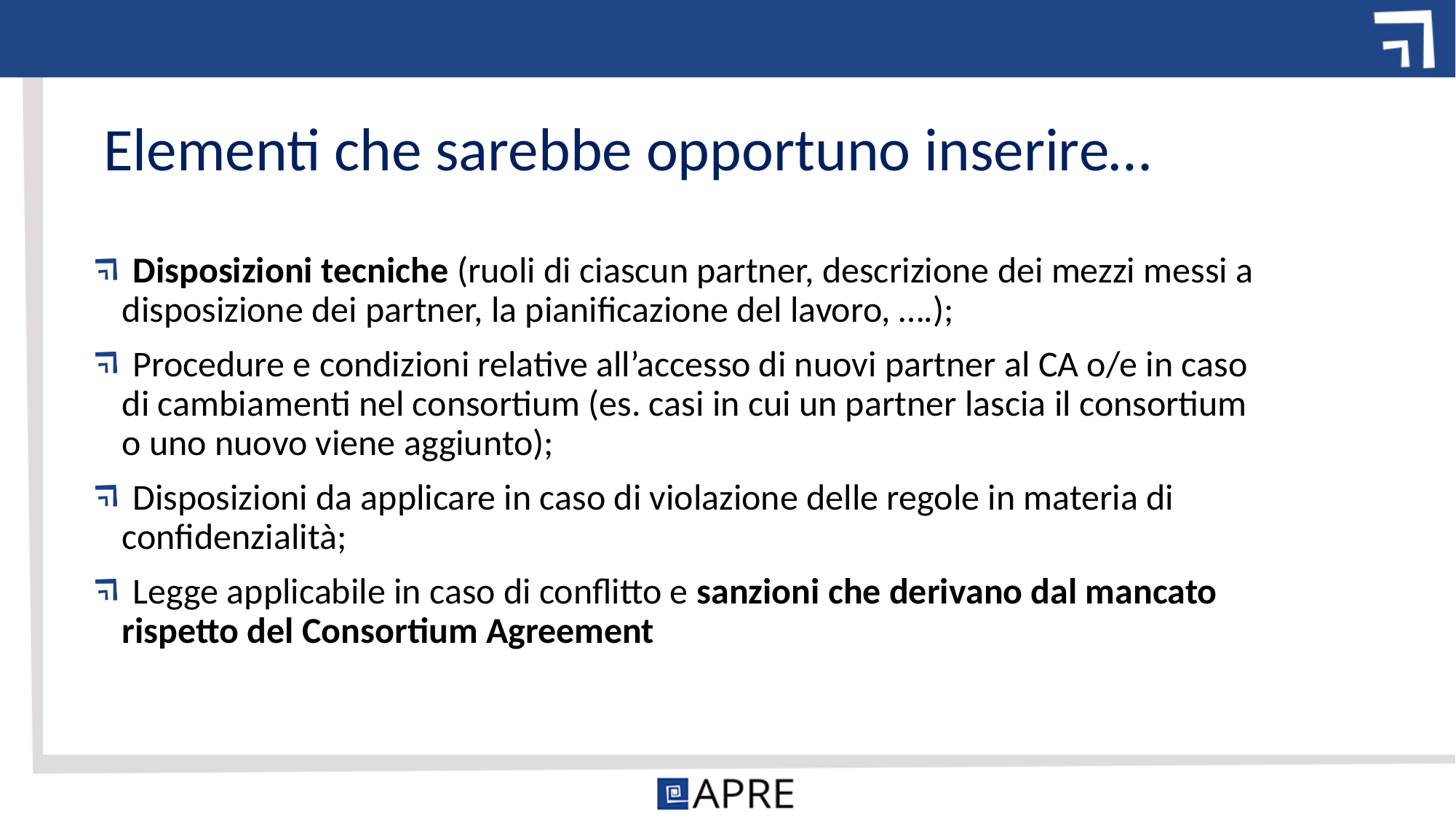

Elementi che sarebbe opportuno inserire…
Disposizioni tecniche (ruoli di ciascun partner, descrizione dei mezzi messi a disposizione dei partner, la pianificazione del lavoro, ….);
Procedure e condizioni relative all’accesso di nuovi partner al CA o/e in caso di cambiamenti nel consortium (es. casi in cui un partner lascia il consortium o uno nuovo viene aggiunto);
Disposizioni da applicare in caso di violazione delle regole in materia di confidenzialità;
Legge applicabile in caso di conflitto e sanzioni che derivano dal mancato rispetto del Consortium Agreement